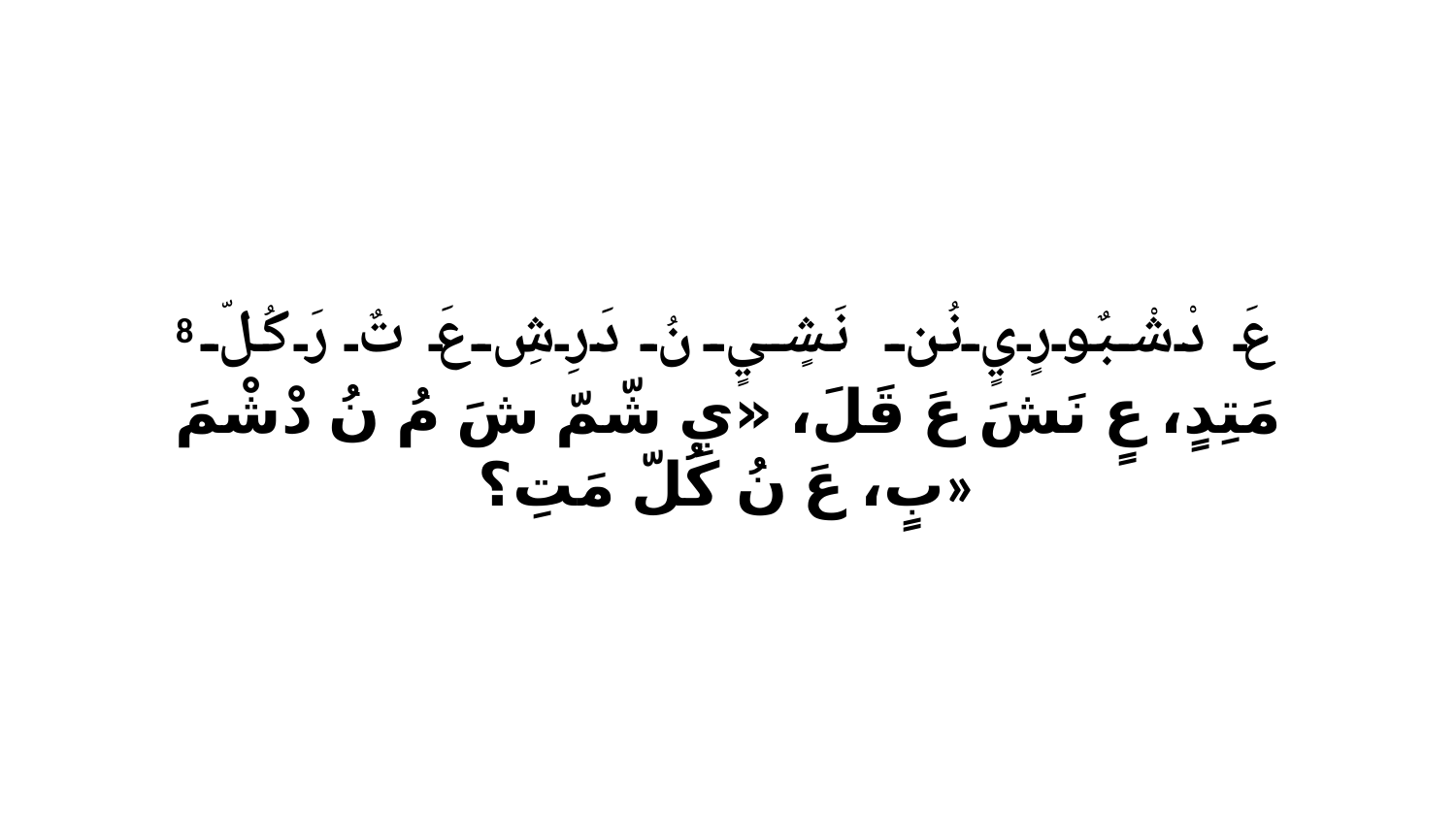

8 عَ دْشْبٌورٍيٍ نُن نَشٍيٍ نُ دَرِشِ عَ تٌ رَ كُلّ مَتِدٍ، عٍ نَشَ عَ قَلَ، «يِ شّمّ شَ مُ نُ دْشْمَ بٍ، عَ نُ كُلّ مَتِ؟»